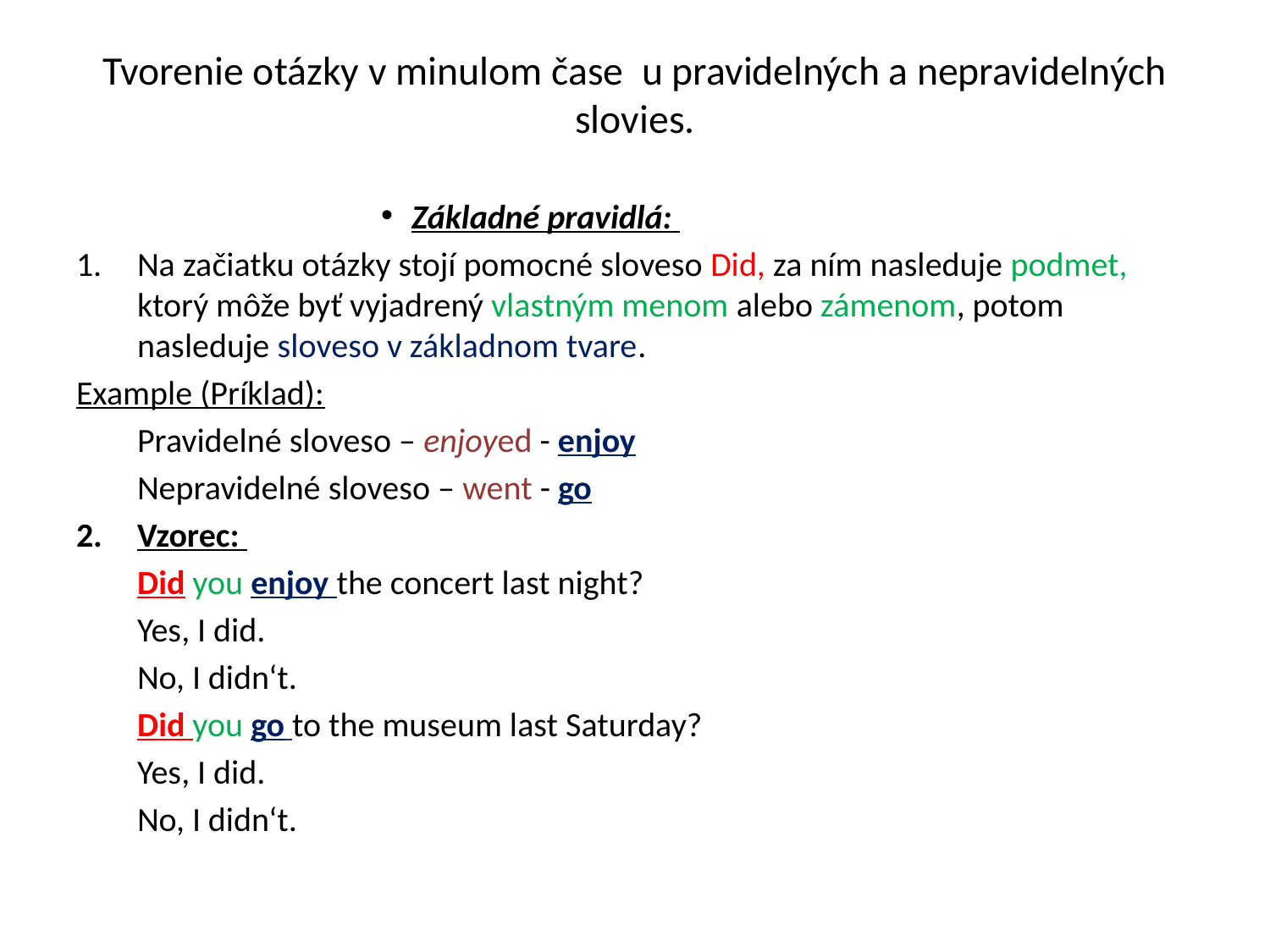

# Tvorenie otázky v minulom čase  u pravidelných a nepravidelných slovies.
Základné pravidlá:
Na začiatku otázky stojí pomocné sloveso Did, za ním nasleduje podmet, ktorý môže byť vyjadrený vlastným menom alebo zámenom, potom nasleduje sloveso v základnom tvare.
Example (Príklad):
	Pravidelné sloveso – enjoyed - enjoy
	Nepravidelné sloveso – went - go
Vzorec:
	Did you enjoy the concert last night?
	Yes, I did.
	No, I didn‘t.
	Did you go to the museum last Saturday?
	Yes, I did.
	No, I didn‘t.